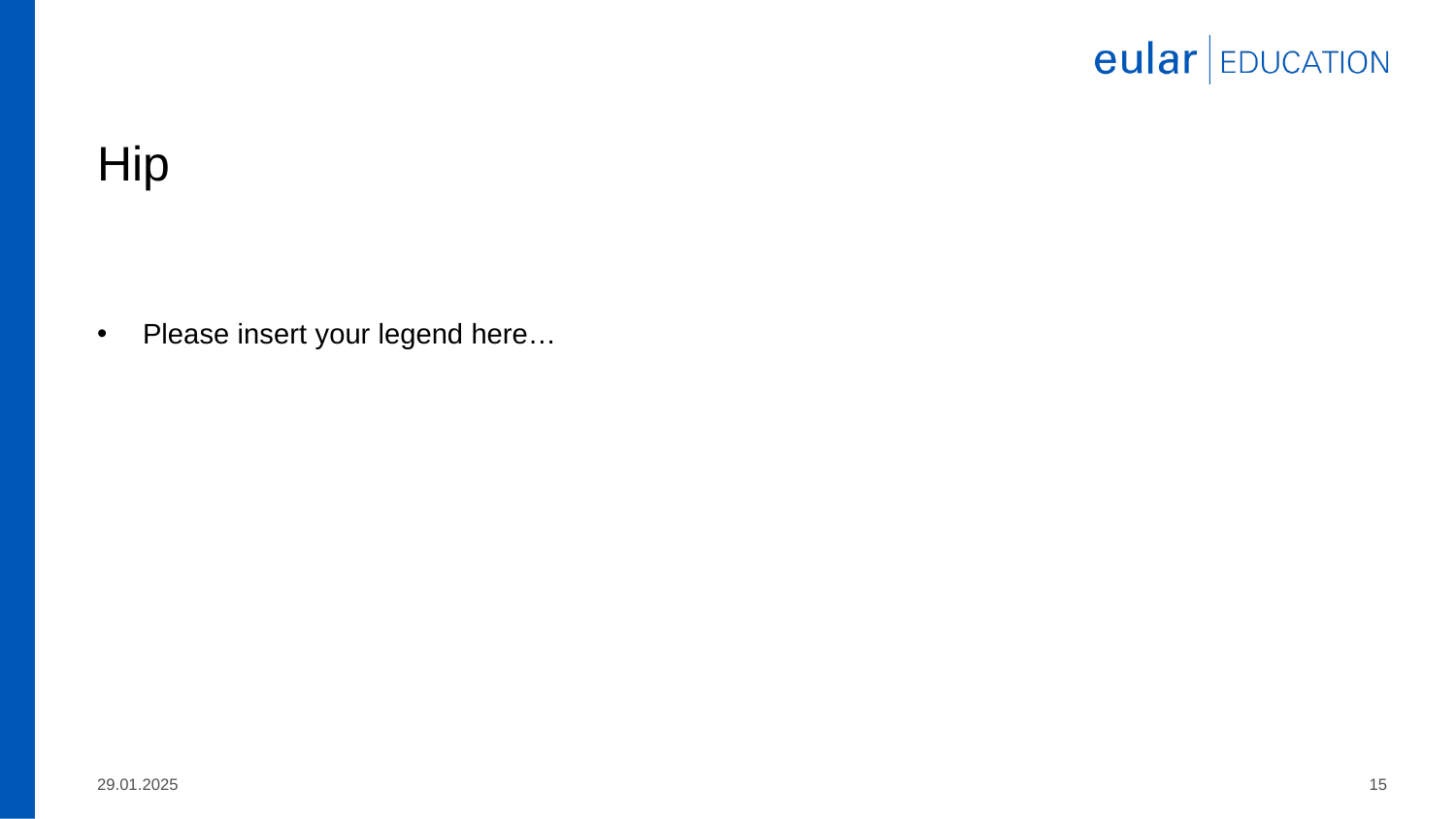

# Hip
Please insert your legend here…
29.01.2025

15